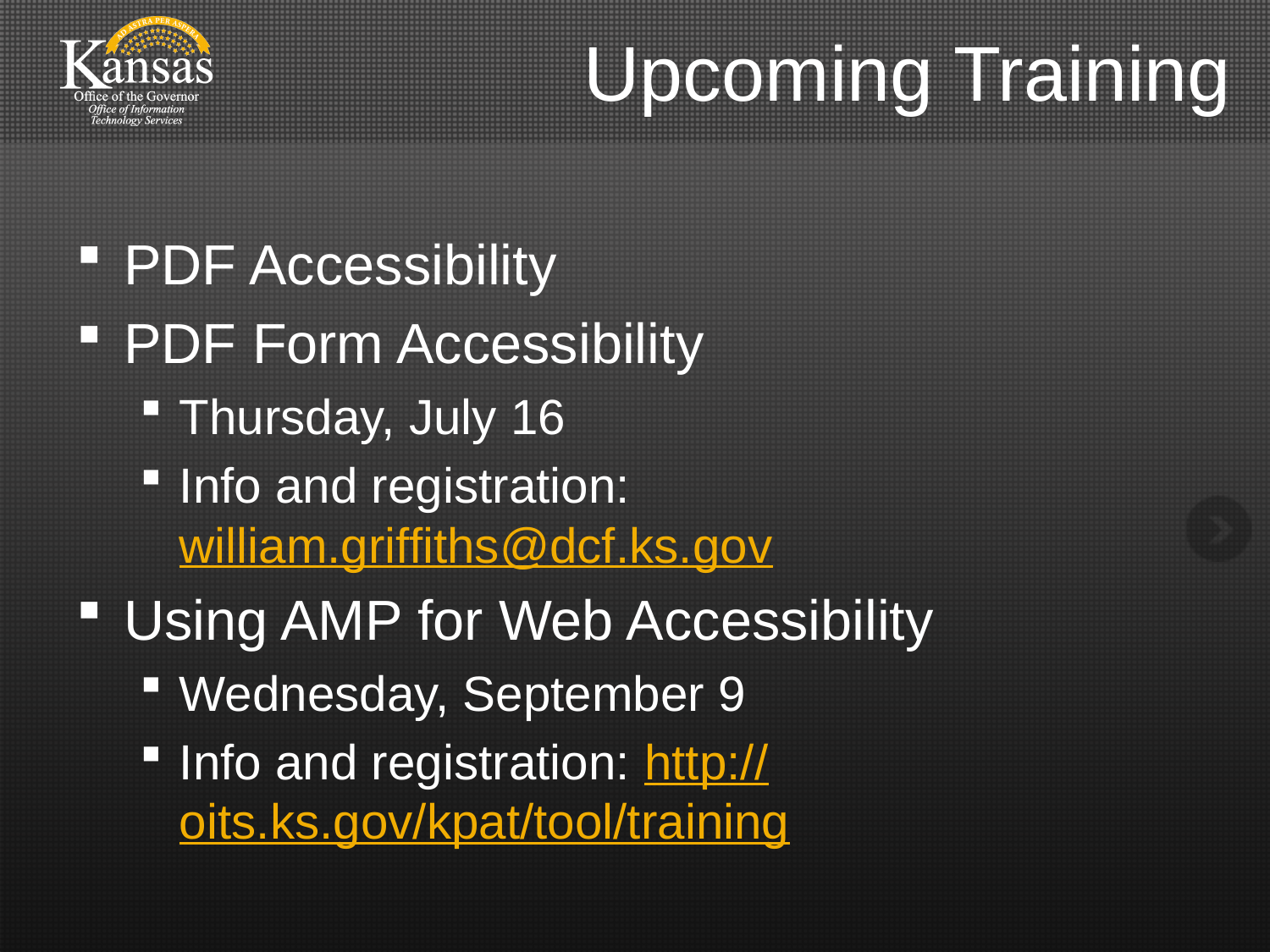

# Upcoming Training
PDF Accessibility
PDF Form Accessibility
Thursday, July 16
Info and registration: william.griffiths@dcf.ks.gov
Using AMP for Web Accessibility
Wednesday, September 9
Info and registration: http://oits.ks.gov/kpat/tool/training